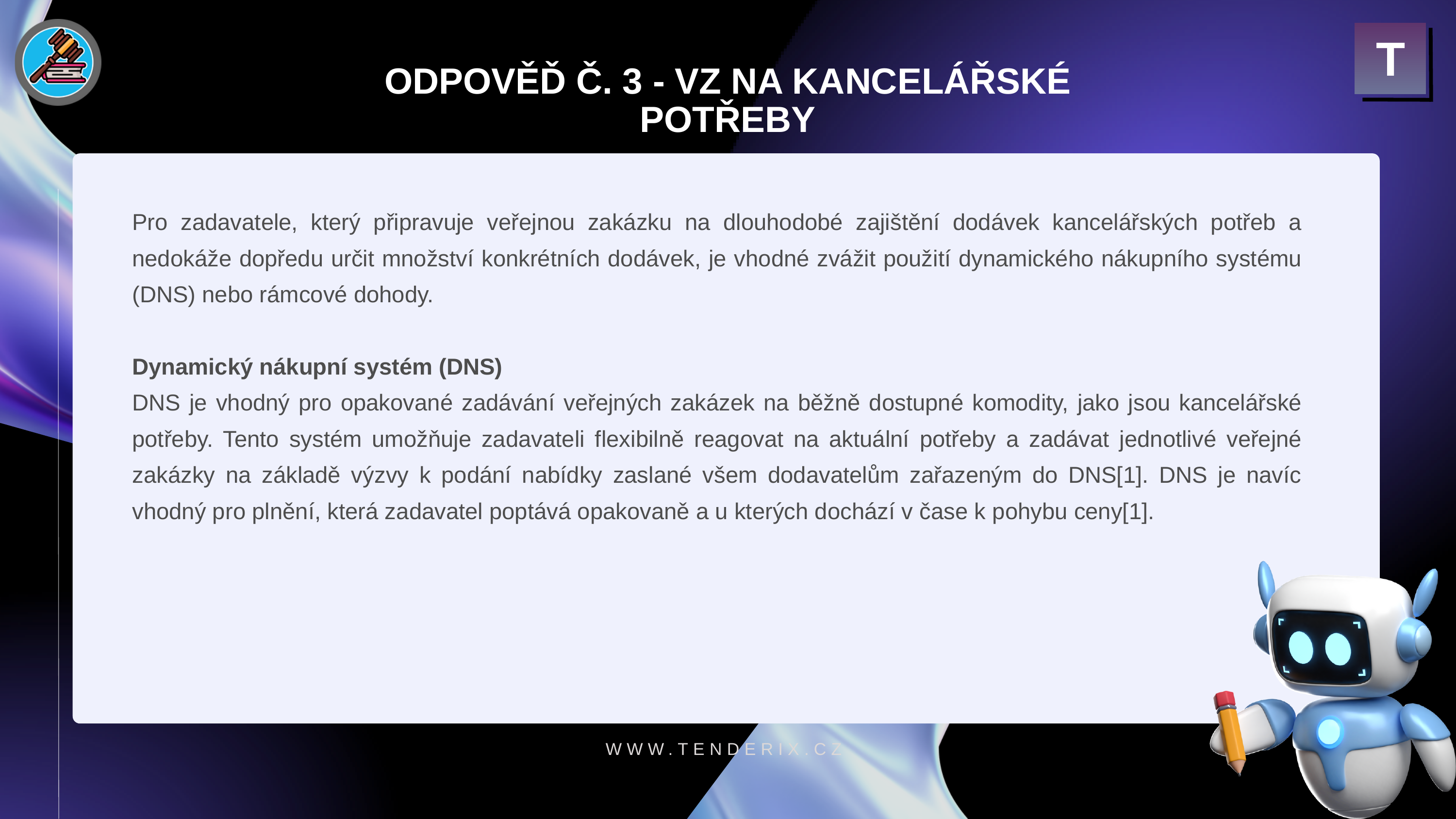

T

ODPOVĚĎ Č. 3 - VZ NA KANCELÁŘSKÉ POTŘEBY

Pro zadavatele, který připravuje veřejnou zakázku na dlouhodobé zajištění dodávek kancelářských potřeb a nedokáže dopředu určit množství konkrétních dodávek, je vhodné zvážit použití dynamického nákupního systému (DNS) nebo rámcové dohody.

Dynamický nákupní systém (DNS)
DNS je vhodný pro opakované zadávání veřejných zakázek na běžně dostupné komodity, jako jsou kancelářské potřeby. Tento systém umožňuje zadavateli flexibilně reagovat na aktuální potřeby a zadávat jednotlivé veřejné zakázky na základě výzvy k podání nabídky zaslané všem dodavatelům zařazeným do DNS[1]. DNS je navíc vhodný pro plnění, která zadavatel poptává opakovaně a u kterých dochází v čase k pohybu ceny[1].

WWW.TENDERIX.CZ